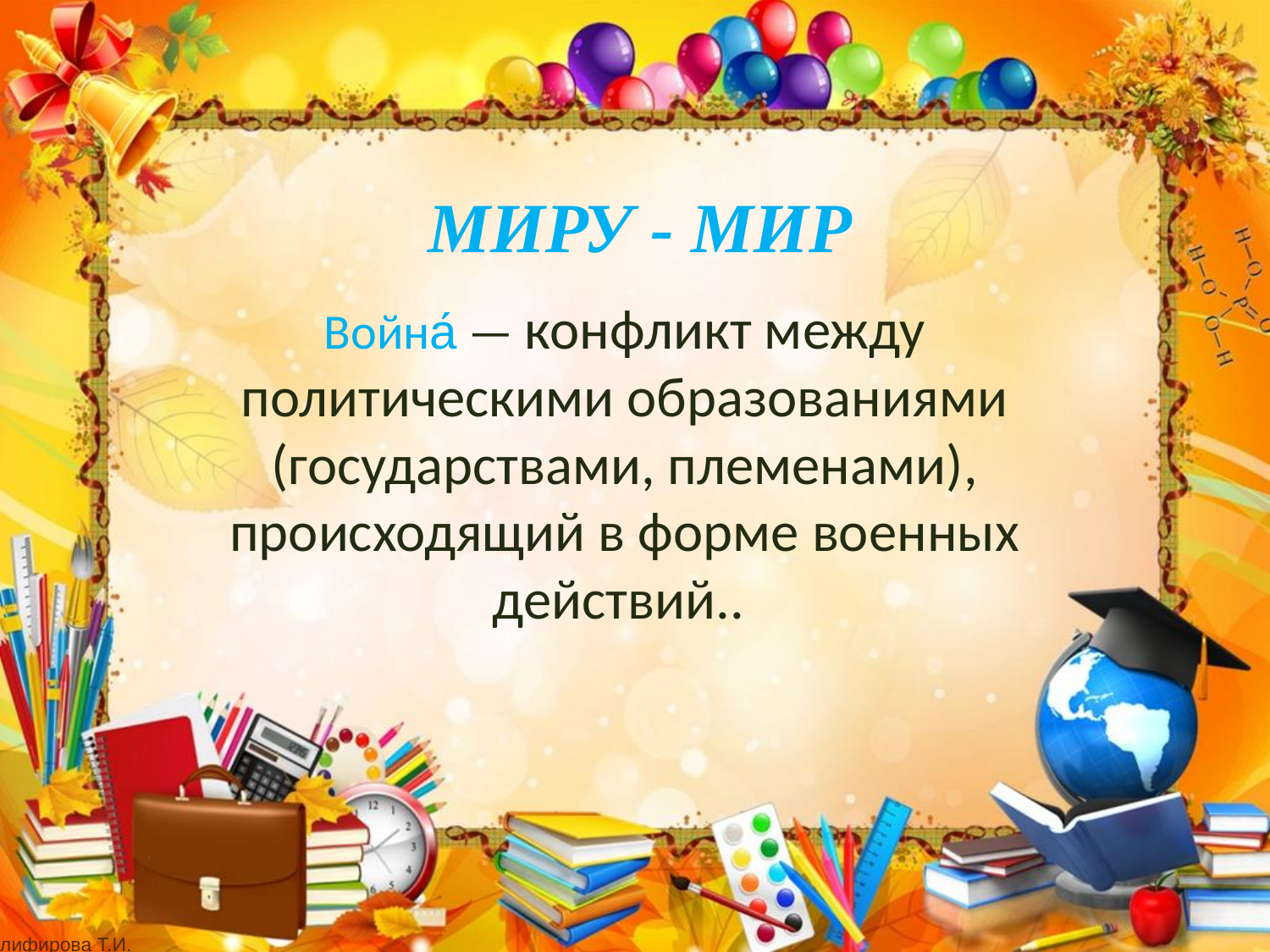

МИРУ - МИР
Война́ — конфликт между политическими образованиями (государствами, племенами), происходящий в форме военных действий..